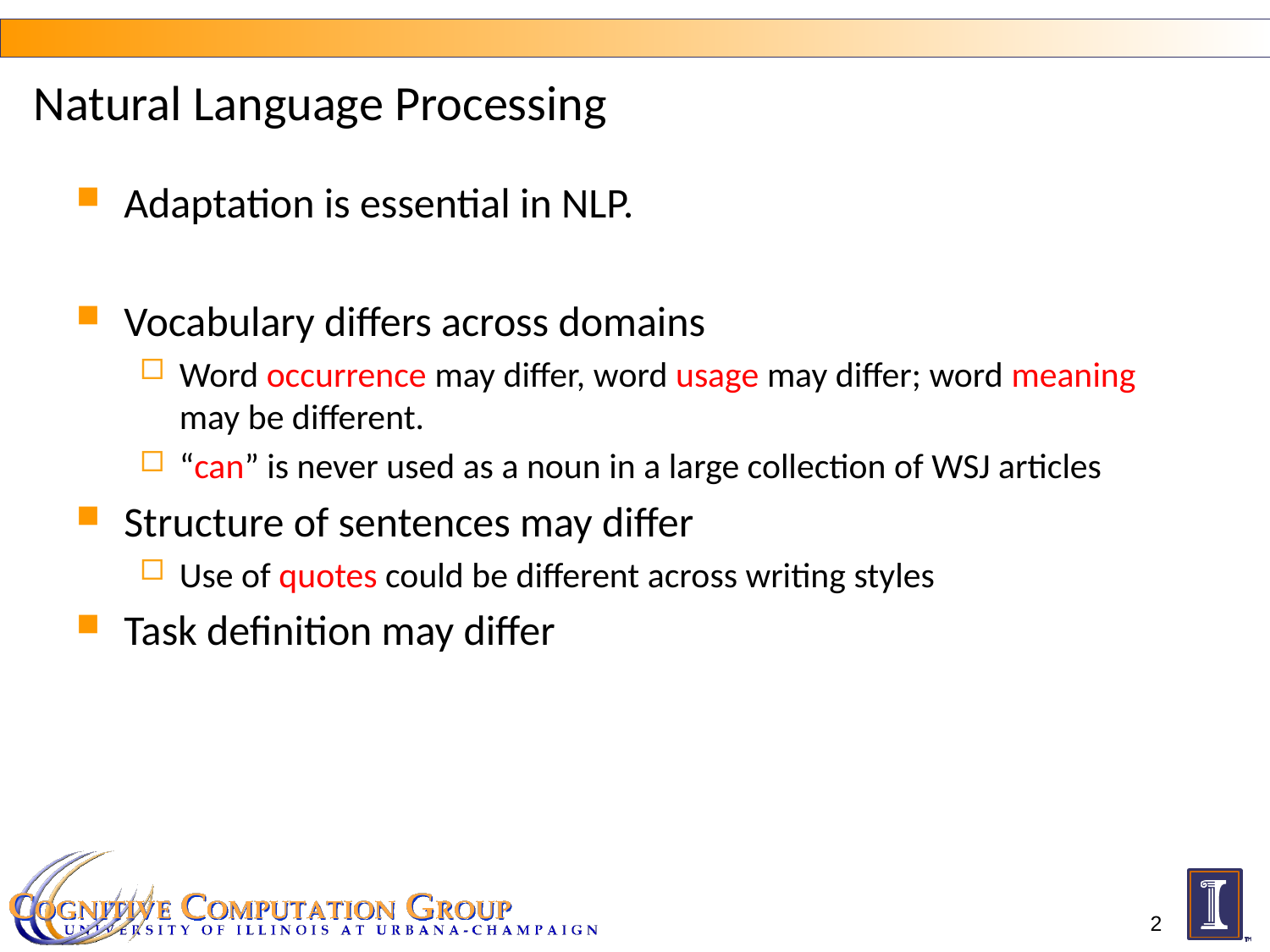

# Natural Language Processing
Adaptation is essential in NLP.

Vocabulary differs across domains
Word occurrence may differ, word usage may differ; word meaning may be different.
“can” is never used as a noun in a large collection of WSJ articles
Structure of sentences may differ
Use of quotes could be different across writing styles
Task definition may differ
2